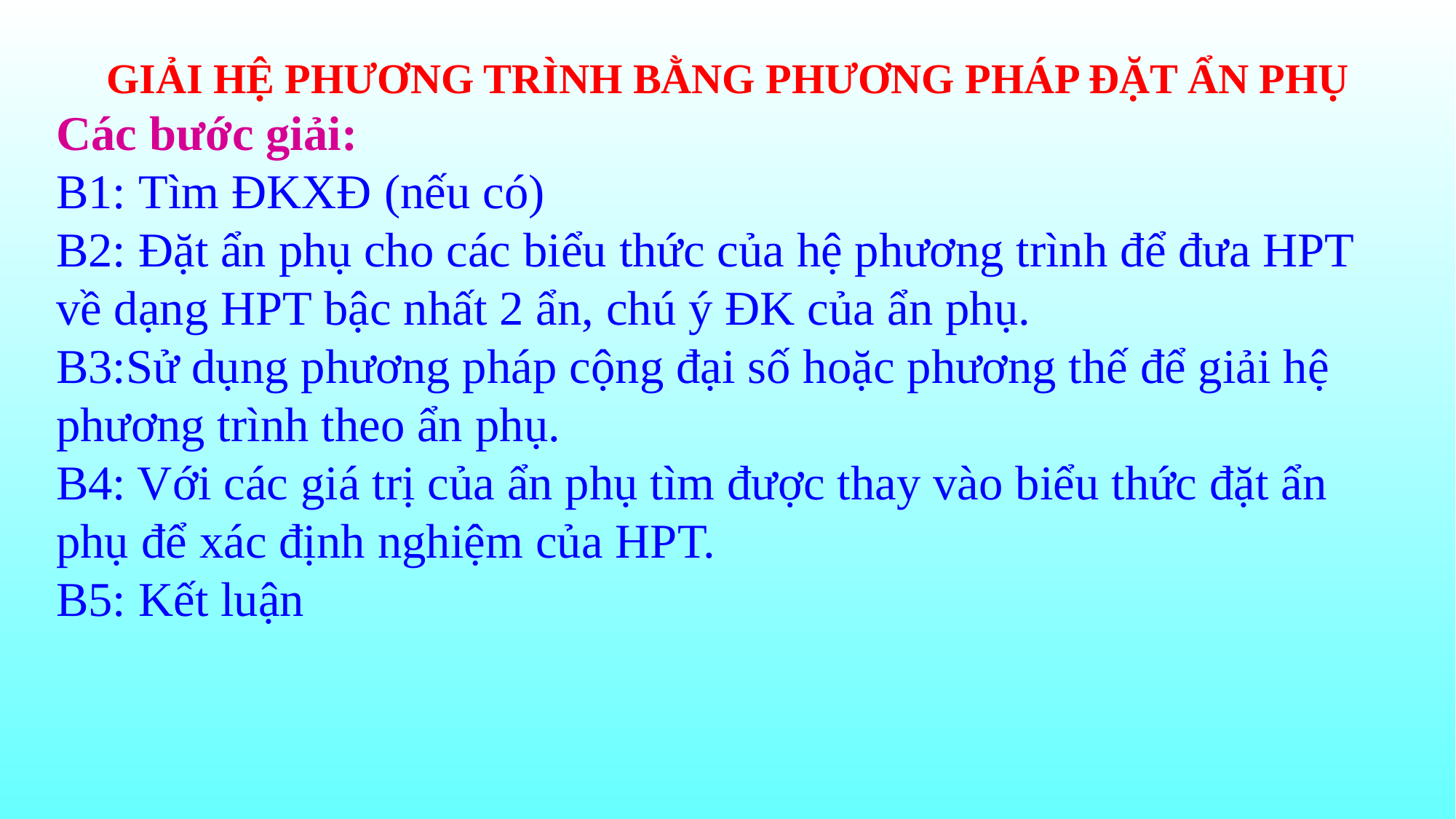

GIẢI HỆ PHƯƠNG TRÌNH BẰNG PHƯƠNG PHÁP ĐẶT ẨN PHỤ
Các bước giải:
B1: Tìm ĐKXĐ (nếu có)
B2: Đặt ẩn phụ cho các biểu thức của hệ phương trình để đưa HPT về dạng HPT bậc nhất 2 ẩn, chú ý ĐK của ẩn phụ.
B3:Sử dụng phương pháp cộng đại số hoặc phương thế để giải hệ  phương trình theo ẩn phụ.
B4: Với các giá trị của ẩn phụ tìm được thay vào biểu thức đặt ẩn phụ để xác định nghiệm của HPT.
B5: Kết luận